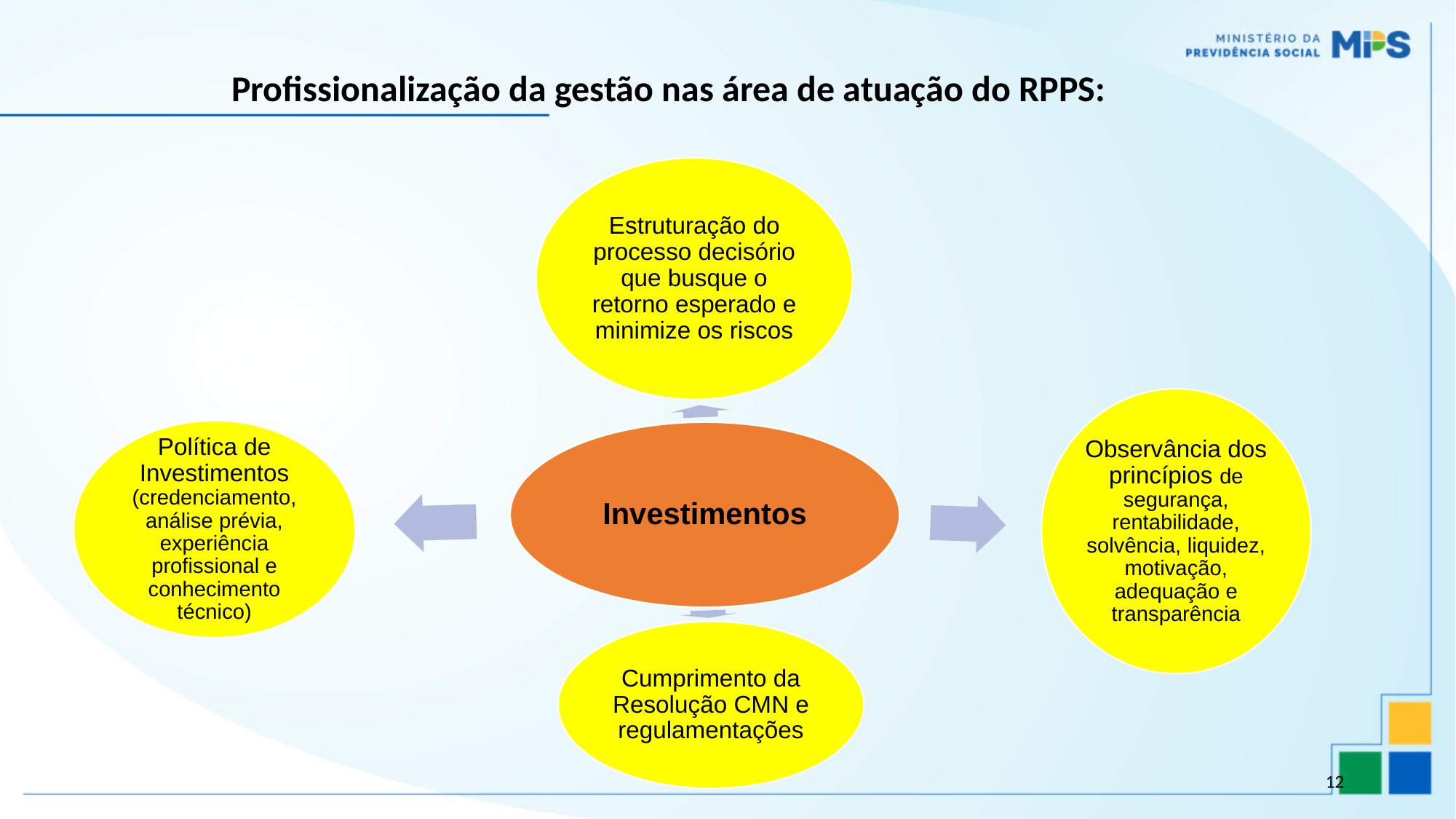

# Profissionalização da gestão nas área de atuação do RPPS:
Investimentos

Estruturação do processo decisório que busque o retorno esperado e minimize os riscos

Observância dos princípios de segurança, rentabilidade, solvência, liquidez, motivação, adequação e transparência

Cumprimento da Resolução CMN e regulamentações

Política de Investimentos (credenciamento, análise prévia, experiência profissional e conhecimento técnico)
12